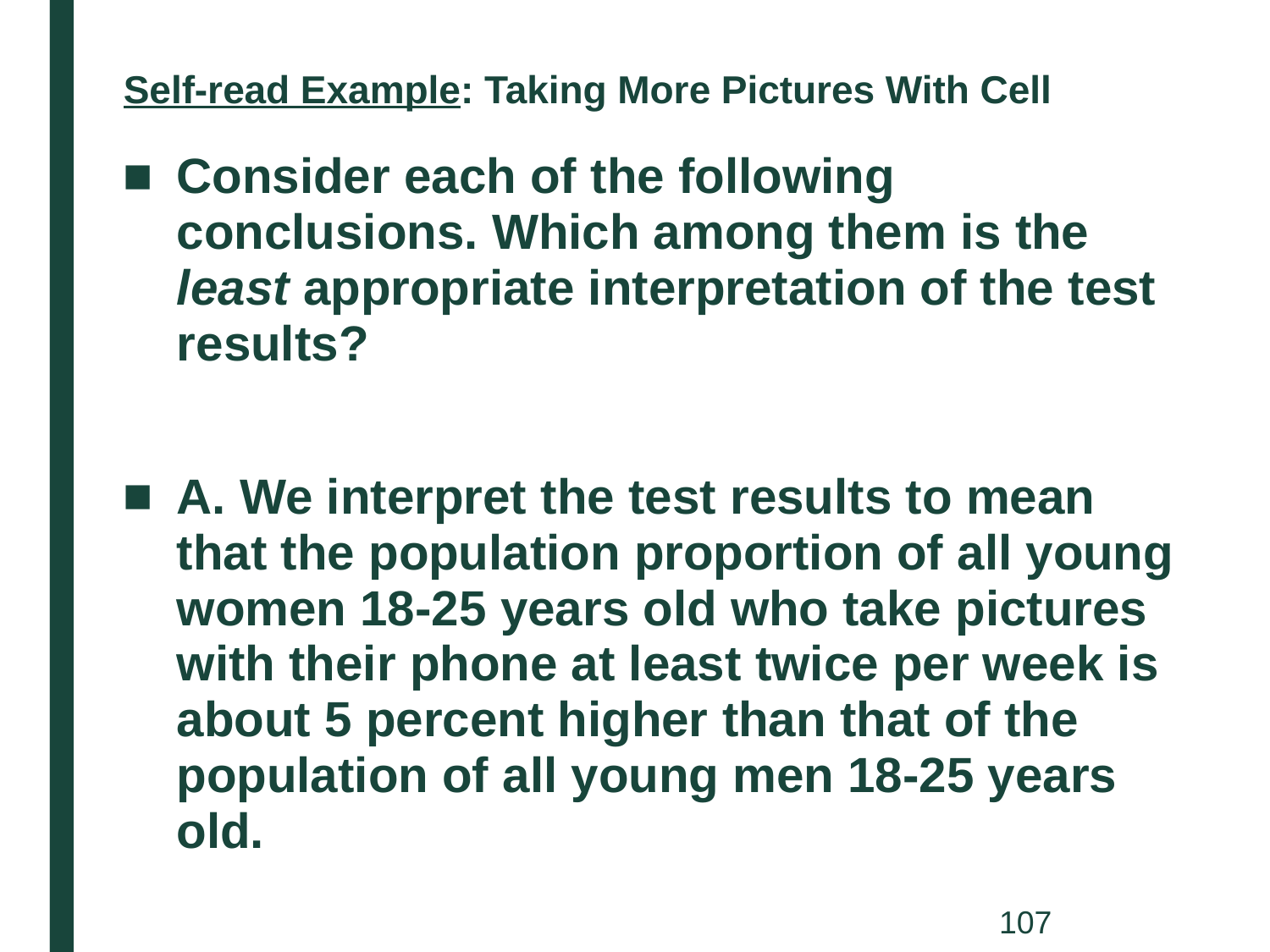

# Self-read Example: Taking More Pictures With Cell
Consider each of the following conclusions. Which among them is the least appropriate interpretation of the test results?

A. We interpret the test results to mean that the population proportion of all young women 18-25 years old who take pictures with their phone at least twice per week is about 5 percent higher than that of the population of all young men 18-25 years old.

107